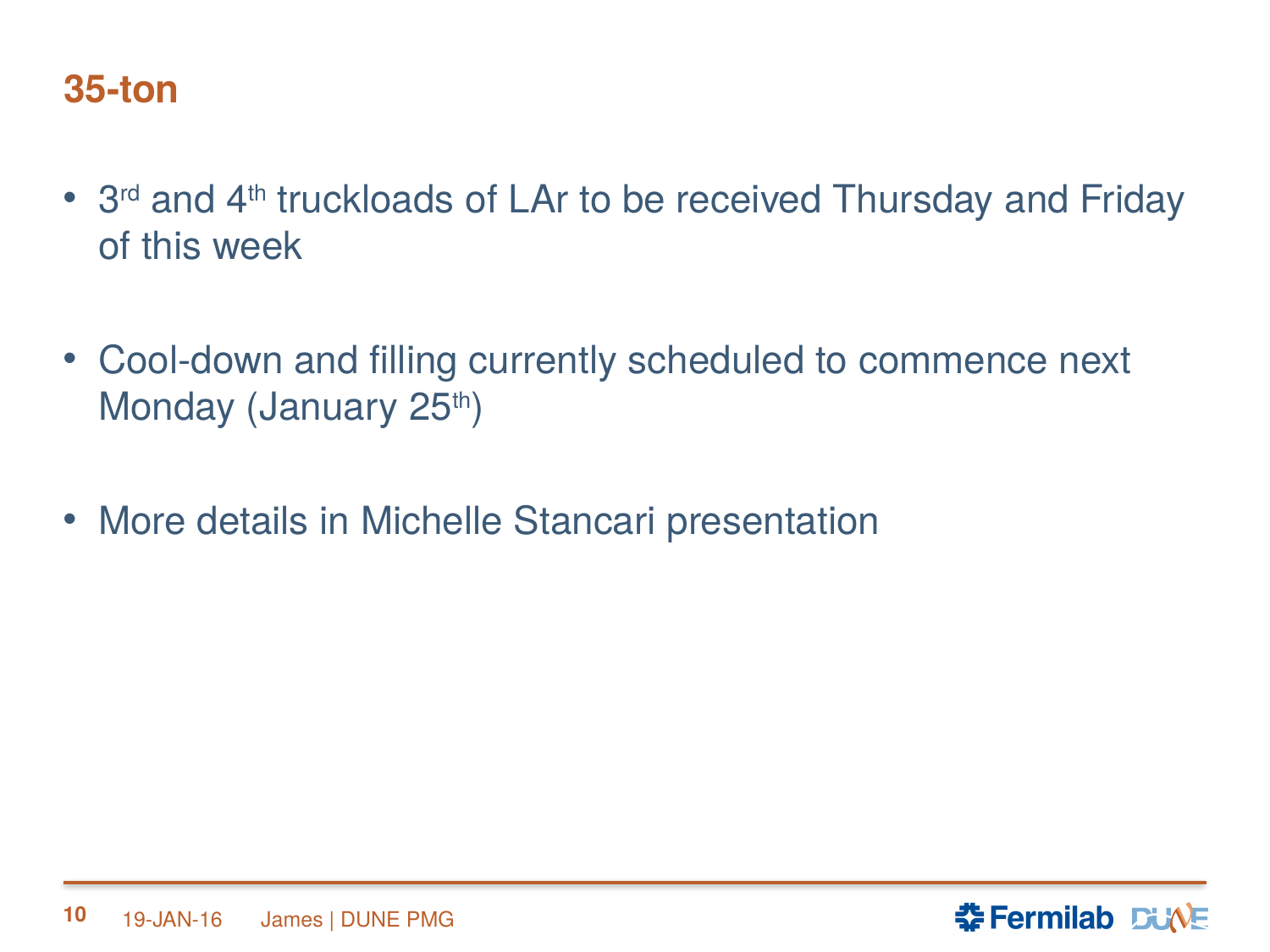

# 35-ton
3rd and 4th truckloads of LAr to be received Thursday and Friday of this week

Cool-down and filling currently scheduled to commence next Monday (January 25th)

More details in Michelle Stancari presentation

10
19-JAN-16
James | DUNE PMG